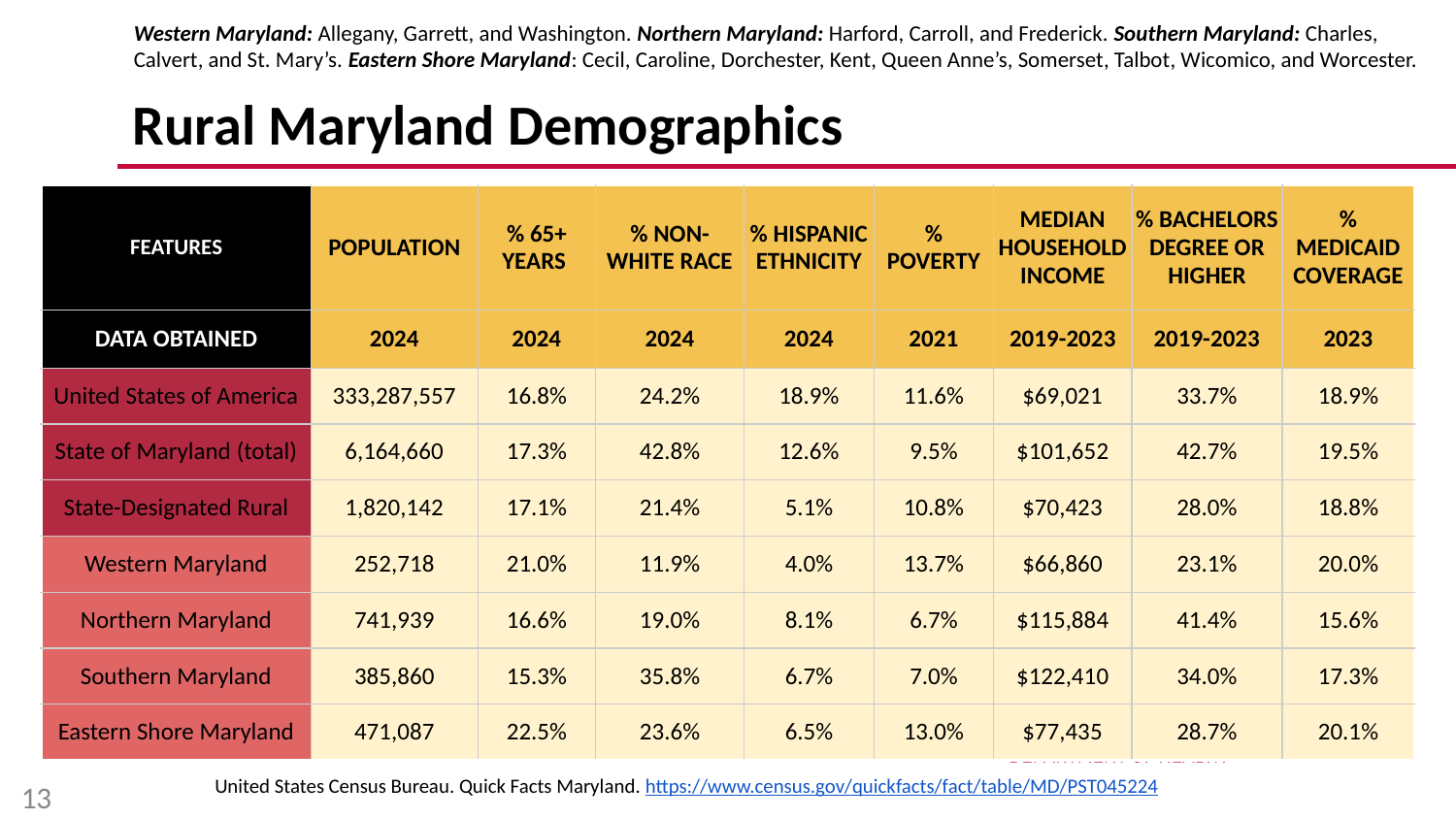

Western Maryland: Allegany, Garrett, and Washington. Northern Maryland: Harford, Carroll, and Frederick. Southern Maryland: Charles, Calvert, and St. Mary’s. Eastern Shore Maryland: Cecil, Caroline, Dorchester, Kent, Queen Anne’s, Somerset, Talbot, Wicomico, and Worcester.
# Rural Maryland Demographics
| FEATURES | POPULATION | % 65+ YEARS | % NON-WHITE RACE | % HISPANIC ETHNICITY | % POVERTY | MEDIAN HOUSEHOLD INCOME | % BACHELORS DEGREE OR HIGHER | % MEDICAID COVERAGE |
| --- | --- | --- | --- | --- | --- | --- | --- | --- |
| DATA OBTAINED | 2024 | 2024 | 2024 | 2024 | 2021 | 2019-2023 | 2019-2023 | 2023 |
| United States of America | 333,287,557 | 16.8% | 24.2% | 18.9% | 11.6% | $69,021 | 33.7% | 18.9% |
| State of Maryland (total) | 6,164,660 | 17.3% | 42.8% | 12.6% | 9.5% | $101,652 | 42.7% | 19.5% |
| State-Designated Rural | 1,820,142 | 17.1% | 21.4% | 5.1% | 10.8% | $70,423 | 28.0% | 18.8% |
| Western Maryland | 252,718 | 21.0% | 11.9% | 4.0% | 13.7% | $66,860 | 23.1% | 20.0% |
| Northern Maryland | 741,939 | 16.6% | 19.0% | 8.1% | 6.7% | $115,884 | 41.4% | 15.6% |
| Southern Maryland | 385,860 | 15.3% | 35.8% | 6.7% | 7.0% | $122,410 | 34.0% | 17.3% |
| Eastern Shore Maryland | 471,087 | 22.5% | 23.6% | 6.5% | 13.0% | $77,435 | 28.7% | 20.1% |
 United States Census Bureau. Quick Facts Maryland. https://www.census.gov/quickfacts/fact/table/MD/PST045224
13